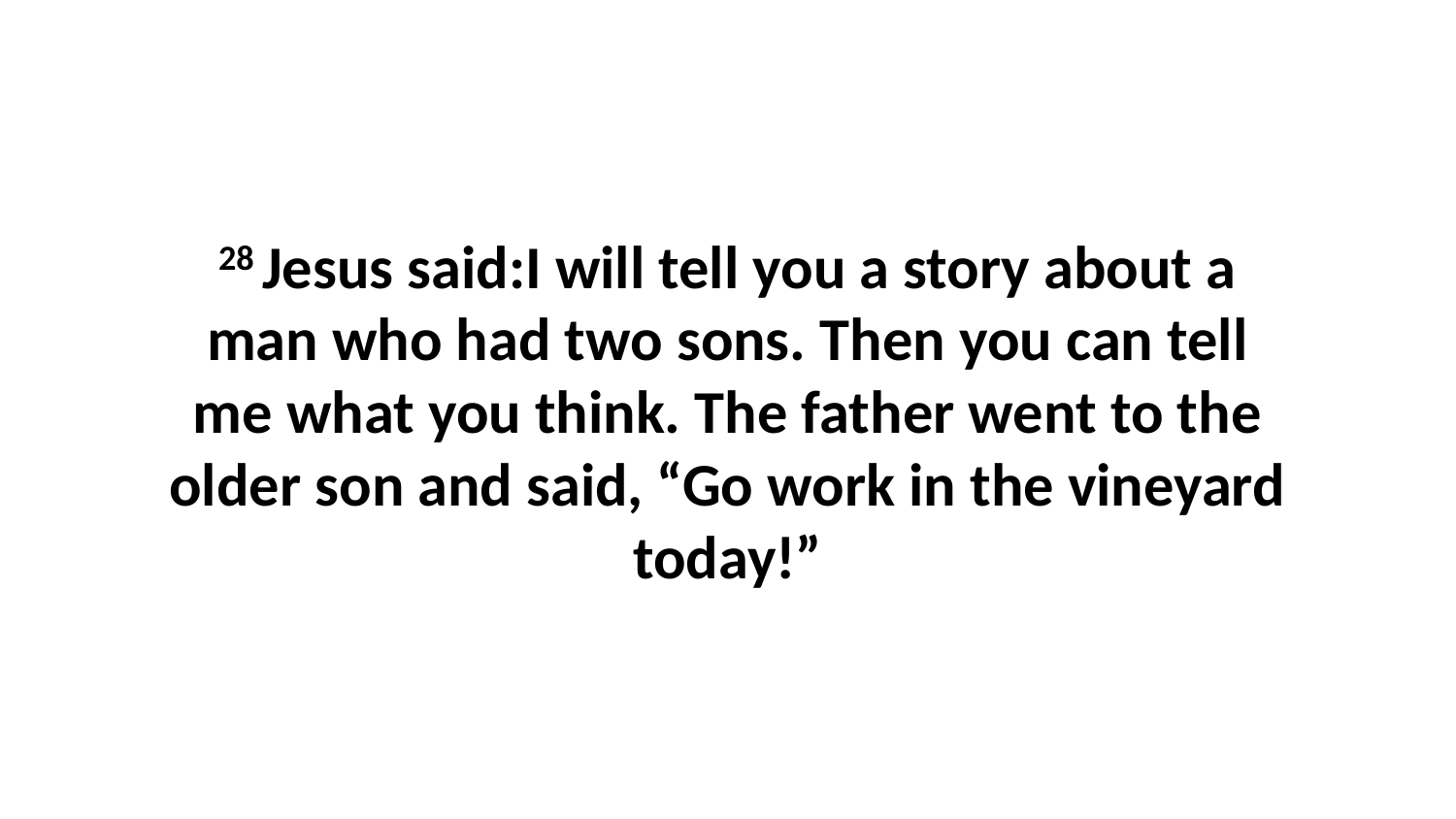

28 Jesus said:I will tell you a story about a man who had two sons. Then you can tell me what you think. The father went to the older son and said, “Go work in the vineyard today!”